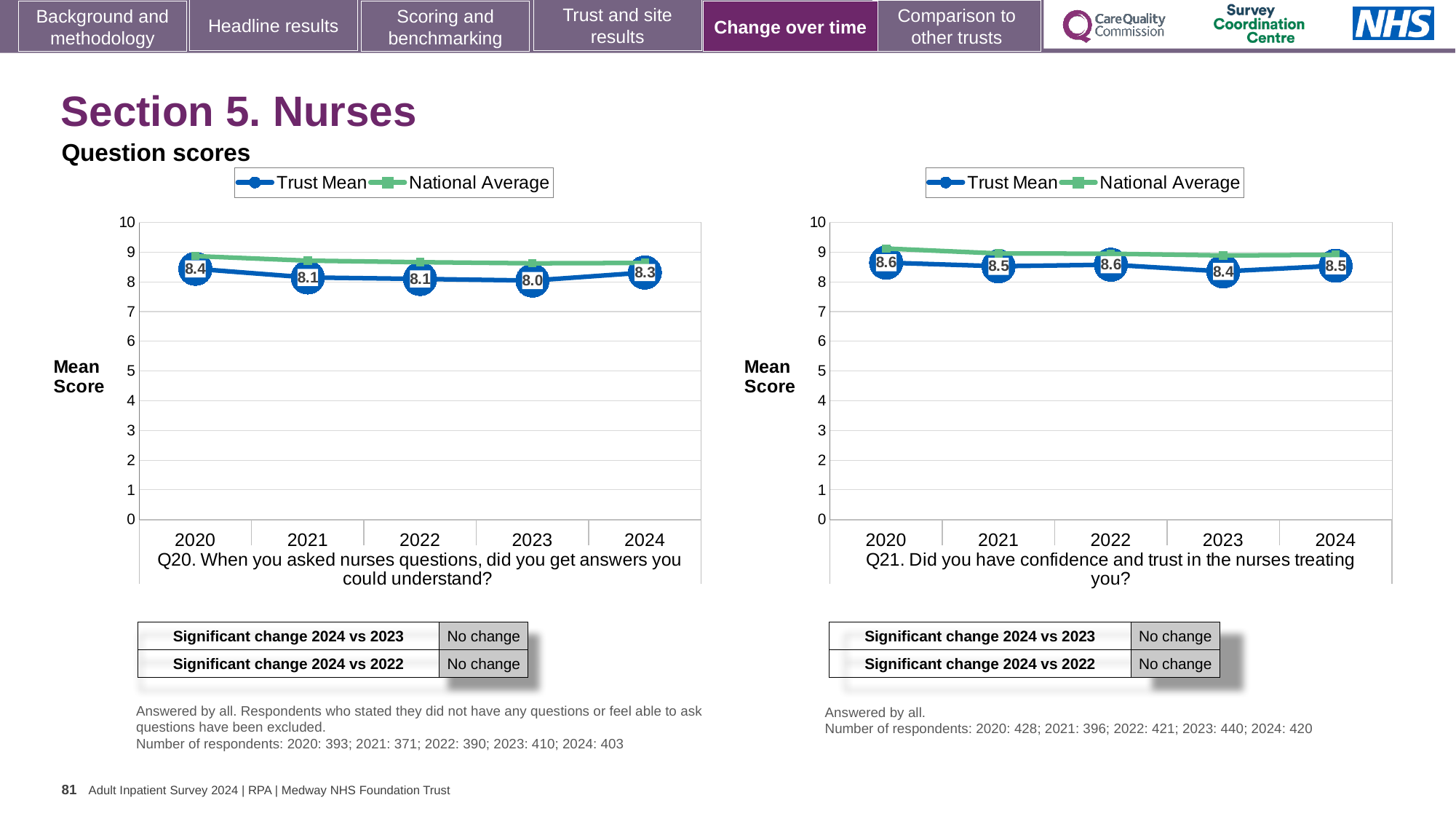

# Section 5. Nurses
Question scores

### Chart

| Category | Trust Mean | National Average |
|---|---|---|
| 2020 | 8.441470113205694 | 8.867721108593516 |
| 2021 | 8.149282297844657 | 8.715029869802708 |
| 2022 | 8.099421282470072 | 8.661767751838035 |
| 2023 | 8.04541400560874 | 8.624485091651344 |
| 2024 | 8.315866860808232 | 8.638434075859962 |

### Chart

| Category | Trust Mean | National Average |
|---|---|---|
| 2020 | 8.648218352739121 | 9.123002031850694 |
| 2021 | 8.52607827512223 | 8.957632680486954 |
| 2022 | 8.579033617702208 | 8.947825493165448 |
| 2023 | 8.351930091939414 | 8.888977619551937 |
| 2024 | 8.543365855620925 | 8.911632890601101 |
| Significant change 2024 vs 2023 | No change |
| --- | --- |
| Significant change 2024 vs 2022 | No change |
| Significant change 2024 vs 2023 | No change |
| --- | --- |
| Significant change 2024 vs 2022 | No change |
Answered by all. Respondents who stated they did not have any questions or feel able to ask questions have been excluded.
Number of respondents: 2020: 393; 2021: 371; 2022: 390; 2023: 410; 2024: 403

Answered by all.
Number of respondents: 2020: 428; 2021: 396; 2022: 421; 2023: 440; 2024: 420

81